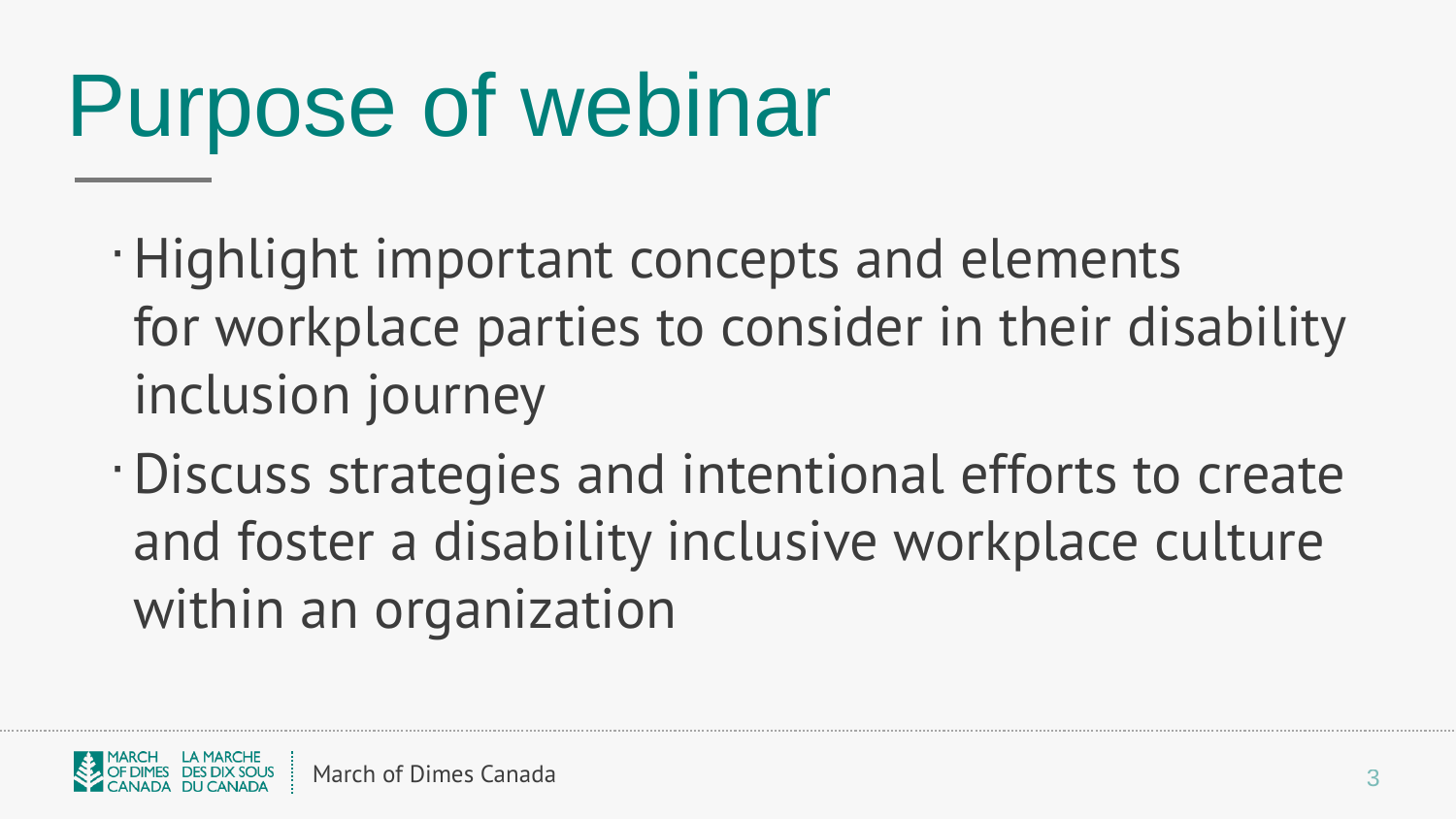

# Purpose of webinar
Highlight important concepts and elements for workplace parties to consider in their disability inclusion journey
Discuss strategies and intentional efforts to create and foster a disability inclusive workplace culture within an organization